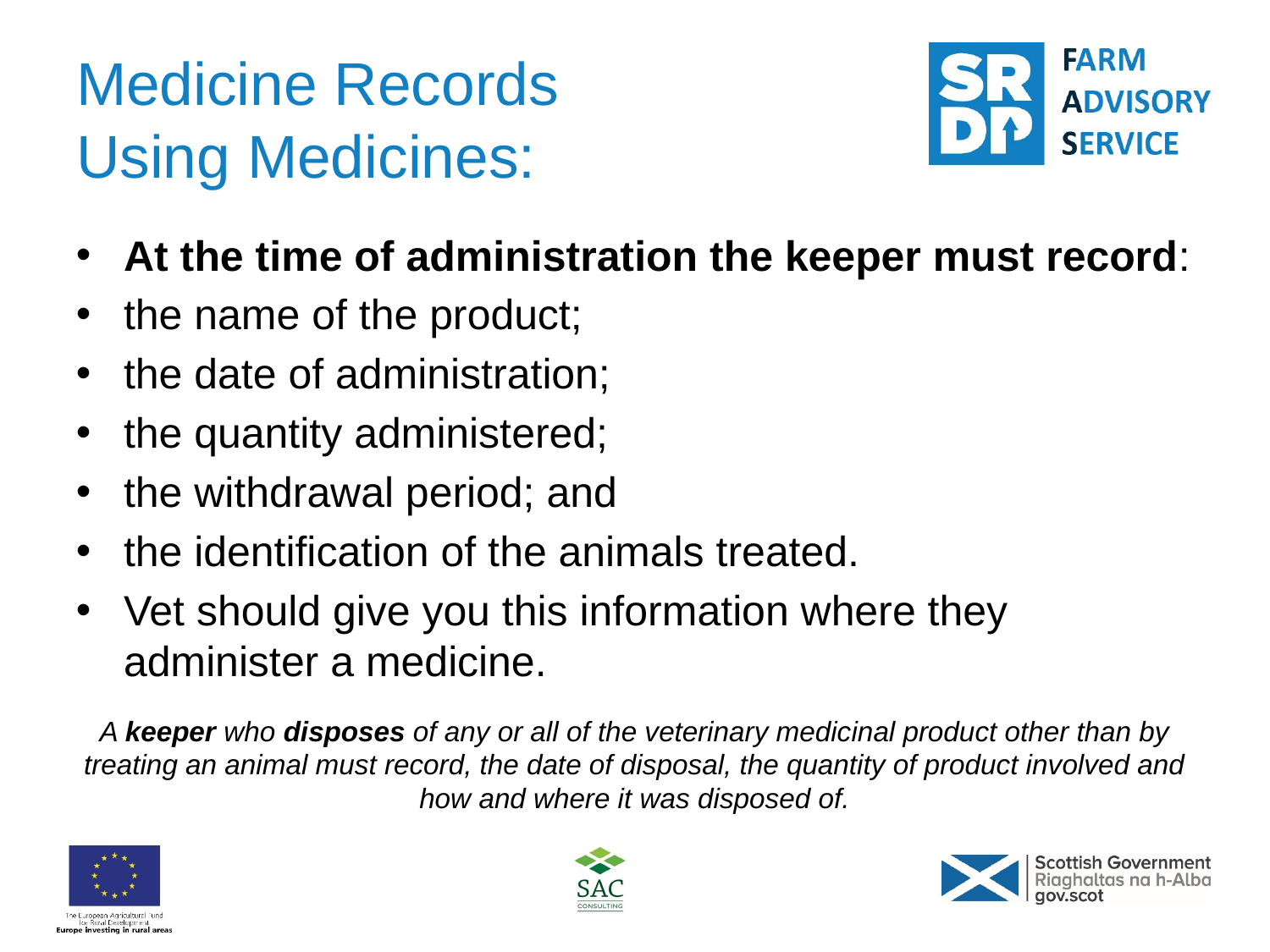

# Medicine Records Using Medicines:
At the time of administration the keeper must record:
the name of the product;
the date of administration;
the quantity administered;
the withdrawal period; and
the identification of the animals treated.
Vet should give you this information where they administer a medicine.
A keeper who disposes of any or all of the veterinary medicinal product other than by treating an animal must record, the date of disposal, the quantity of product involved and how and where it was disposed of.